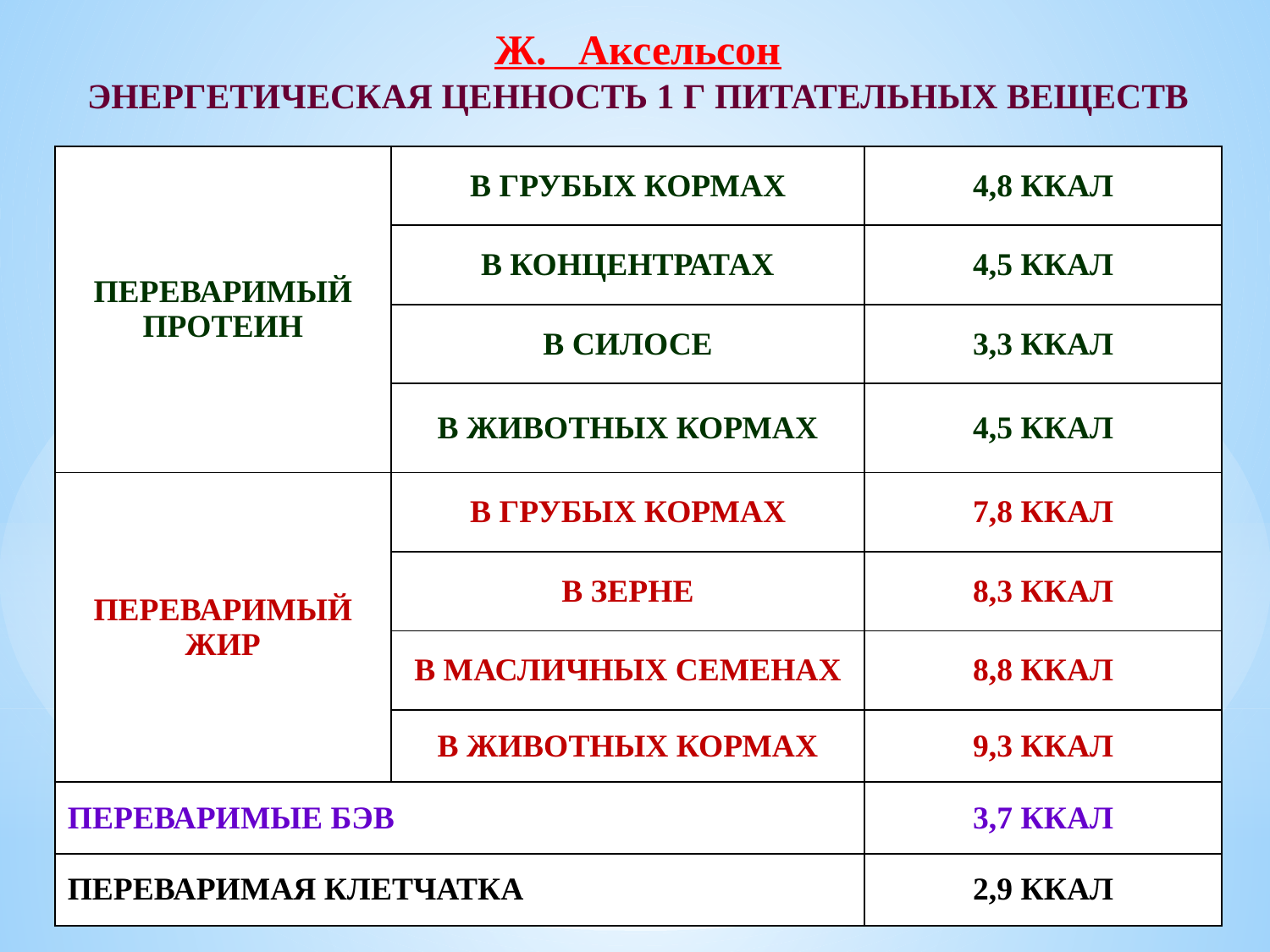

Ж.   Аксельсон
ЭНЕРГЕТИЧЕСКАЯ ЦЕННОСТЬ 1 Г ПИТАТЕЛЬНЫХ ВЕЩЕСТВ
| ПЕРЕВАРИМЫЙ ПРОТЕИН | В ГРУБЫХ КОРМАХ | 4,8 ККАЛ |
| --- | --- | --- |
|  | В КОНЦЕНТРАТАХ | 4,5 ККАЛ |
|  | В СИЛОСЕ | 3,3 ККАЛ |
|  | В ЖИВОТНЫХ КОРМАХ | 4,5 ККАЛ |
| ПЕРЕВАРИМЫЙ ЖИР | В ГРУБЫХ КОРМАХ | 7,8 ККАЛ |
|  | В ЗЕРНЕ | 8,3 ККАЛ |
|  | В МАСЛИЧНЫХ СЕМЕНАХ | 8,8 ККАЛ |
|  | В ЖИВОТНЫХ КОРМАХ | 9,3 ККАЛ |
| ПЕРЕВАРИМЫЕ БЭВ |  | 3,7 ККАЛ |
| ПЕРЕВАРИМАЯ КЛЕТЧАТКА |  | 2,9 ККАЛ |